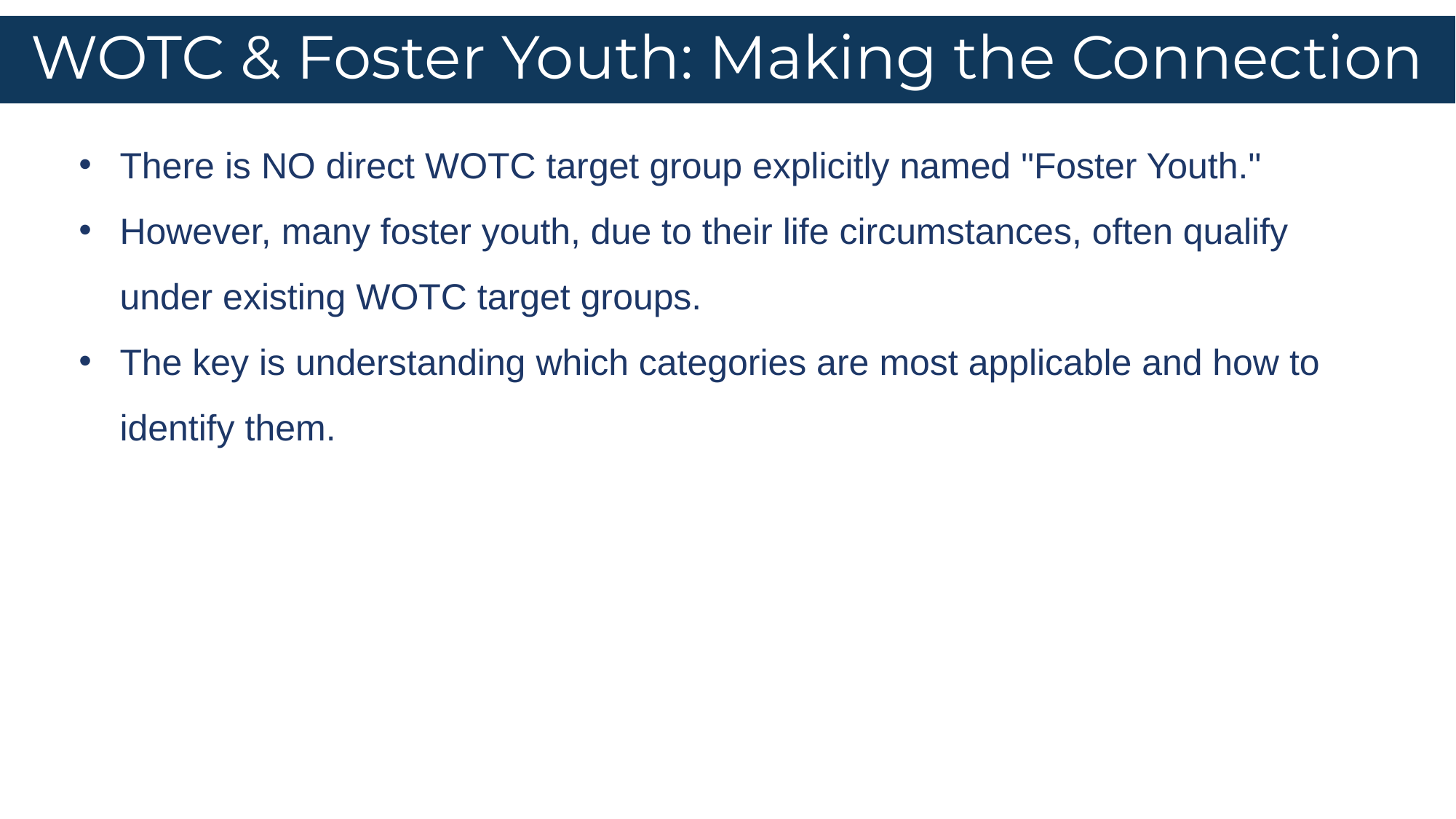

WOTC & Foster Youth: Making the Connection
There is NO direct WOTC target group explicitly named "Foster Youth."
However, many foster youth, due to their life circumstances, often qualify under existing WOTC target groups.
The key is understanding which categories are most applicable and how to identify them.